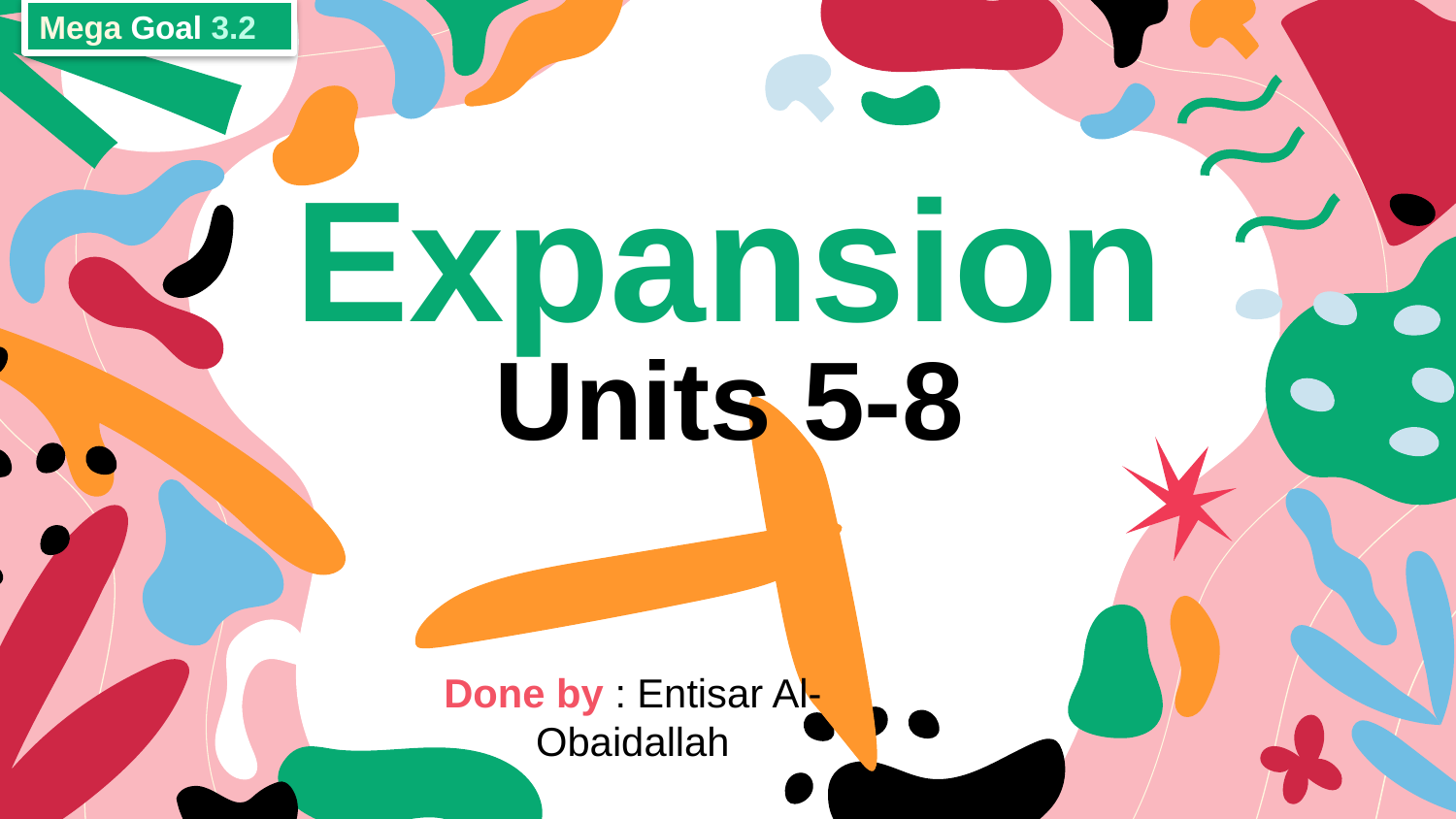

Mega Goal 3.2
# Expansion Units 5-8

Done by : Entisar Al-Obaidallah